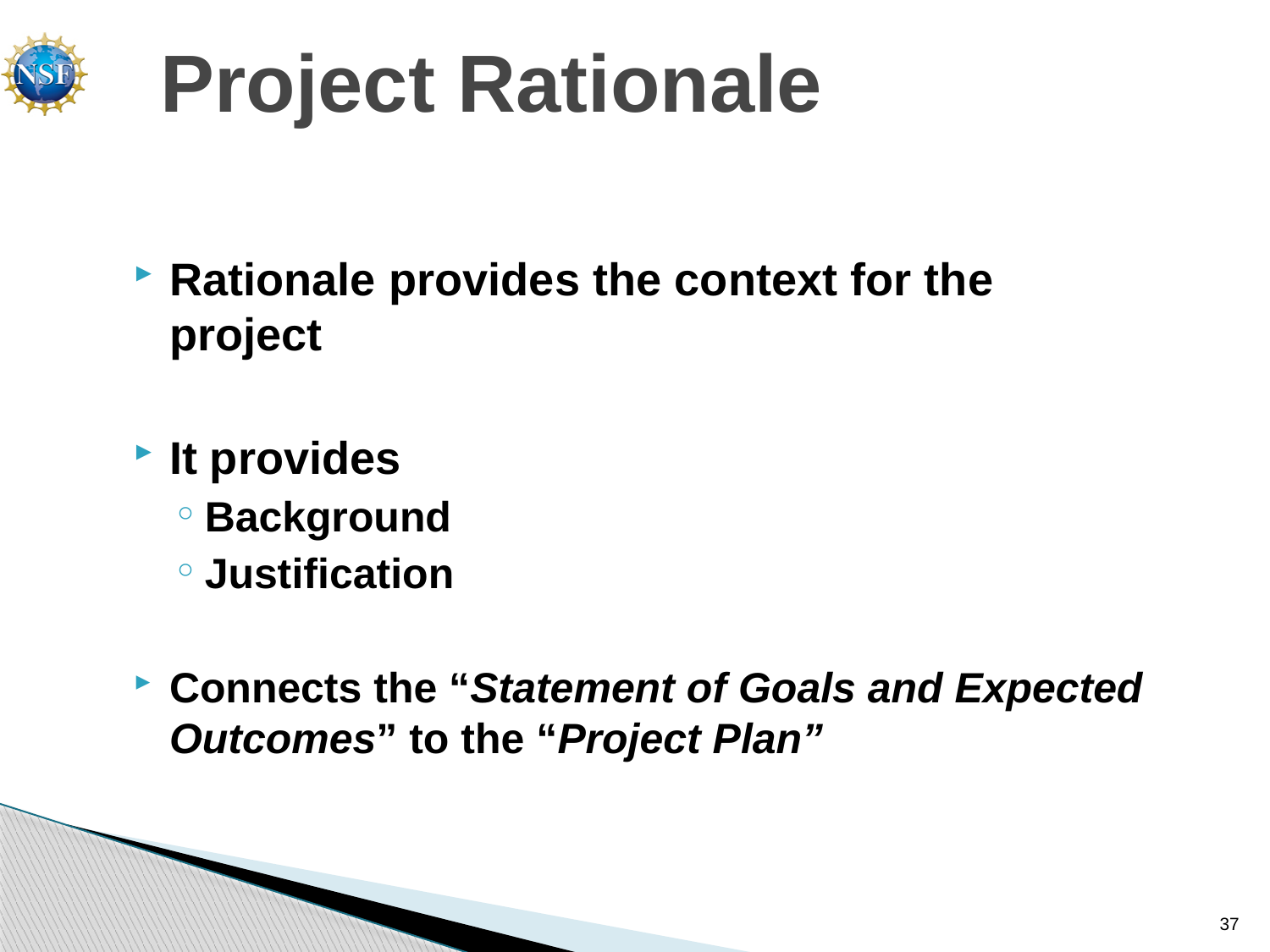

# Project Rationale
Rationale provides the context for the project

It provides
Background
Justification

Connects the “Statement of Goals and Expected Outcomes” to the “Project Plan”
37